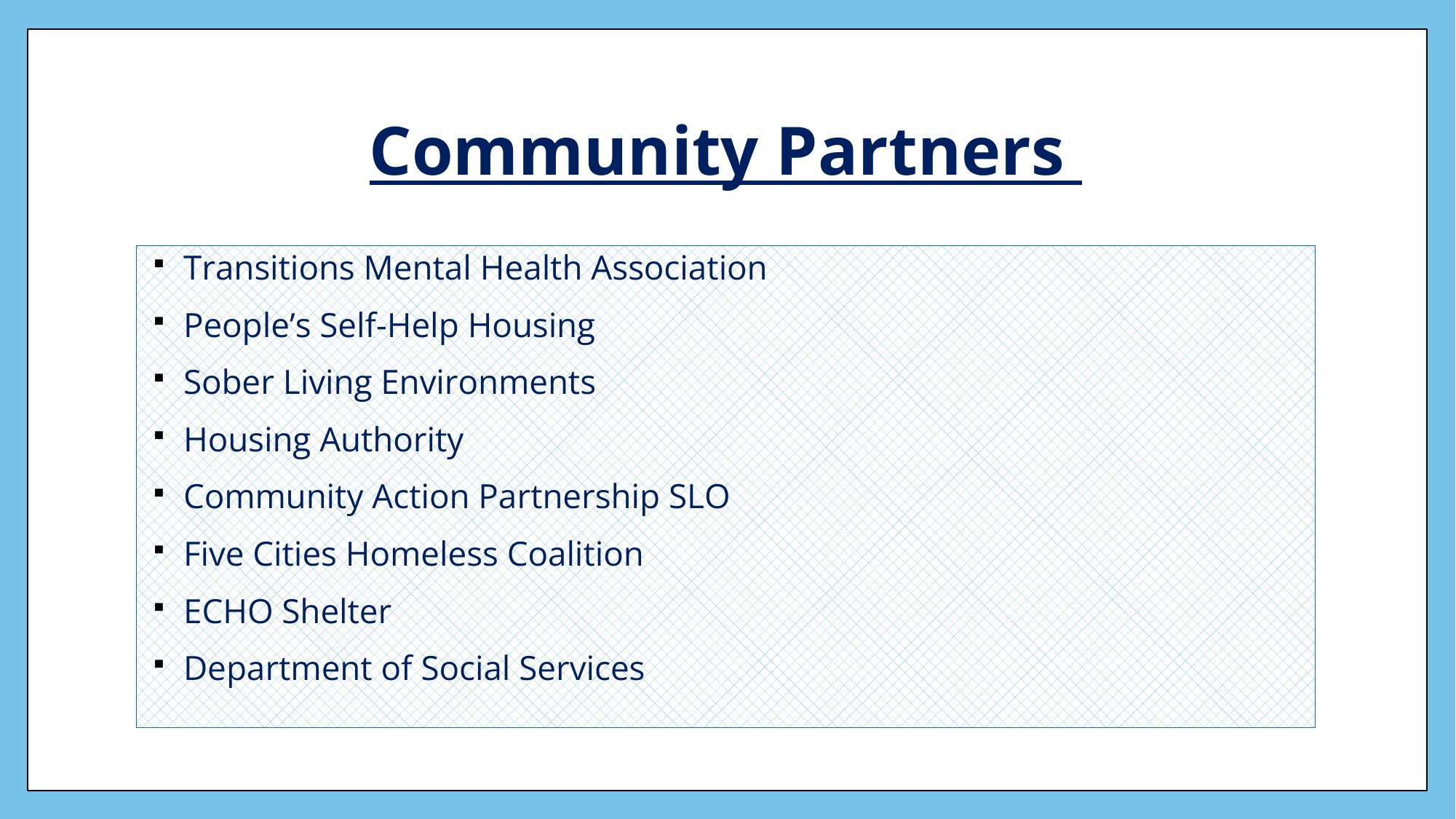

# Community Partners
 Transitions Mental Health Association
 People’s Self-Help Housing
 Sober Living Environments
 Housing Authority
 Community Action Partnership SLO
 Five Cities Homeless Coalition
 ECHO Shelter
 Department of Social Services